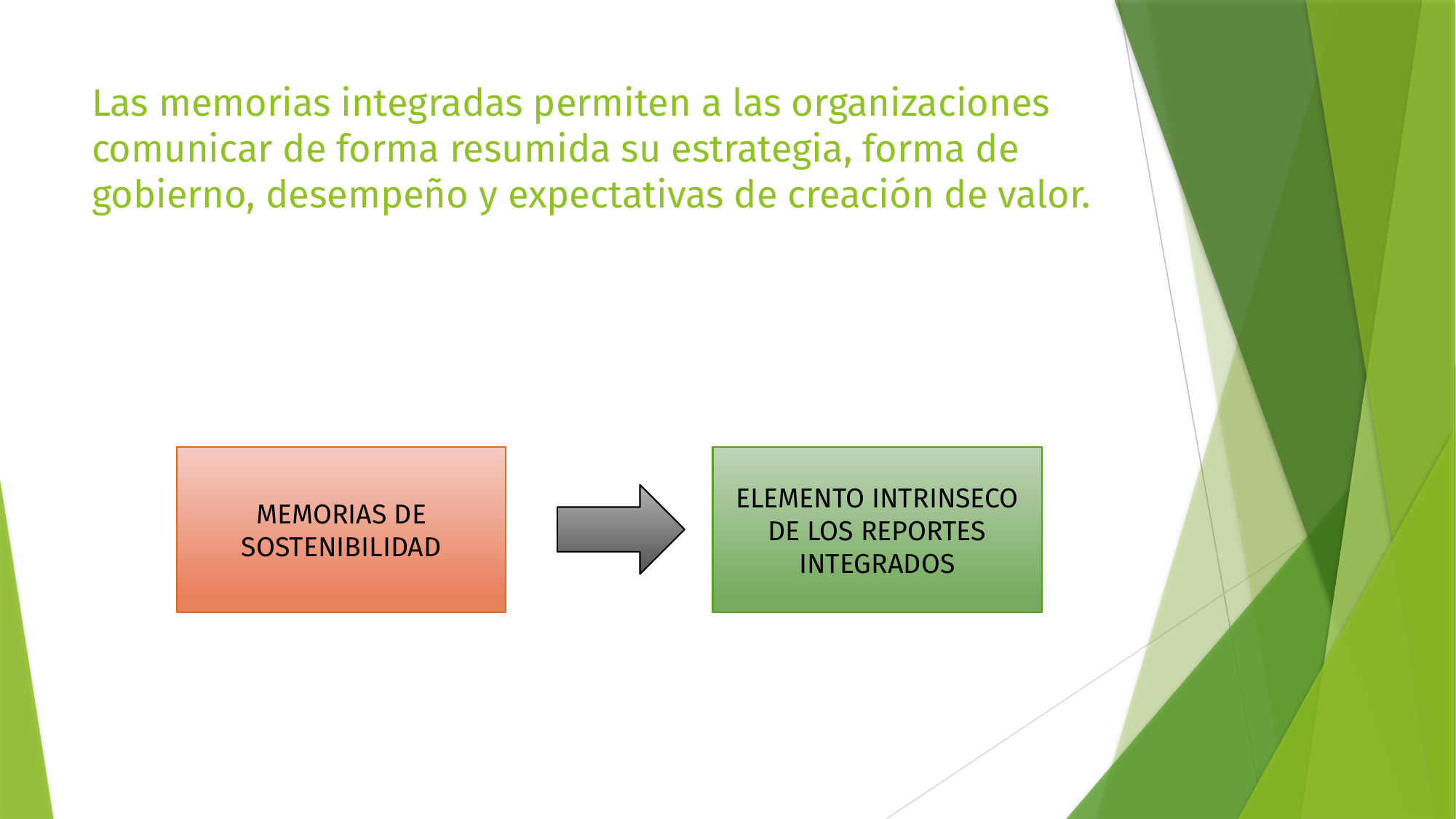

# Las memorias integradas permiten a las organizaciones comunicar de forma resumida su estrategia, forma de gobierno, desempeño y expectativas de creación de valor.

ELEMENTO INTRINSECO DE LOS REPORTES INTEGRADOS
MEMORIAS DE SOSTENIBILIDAD